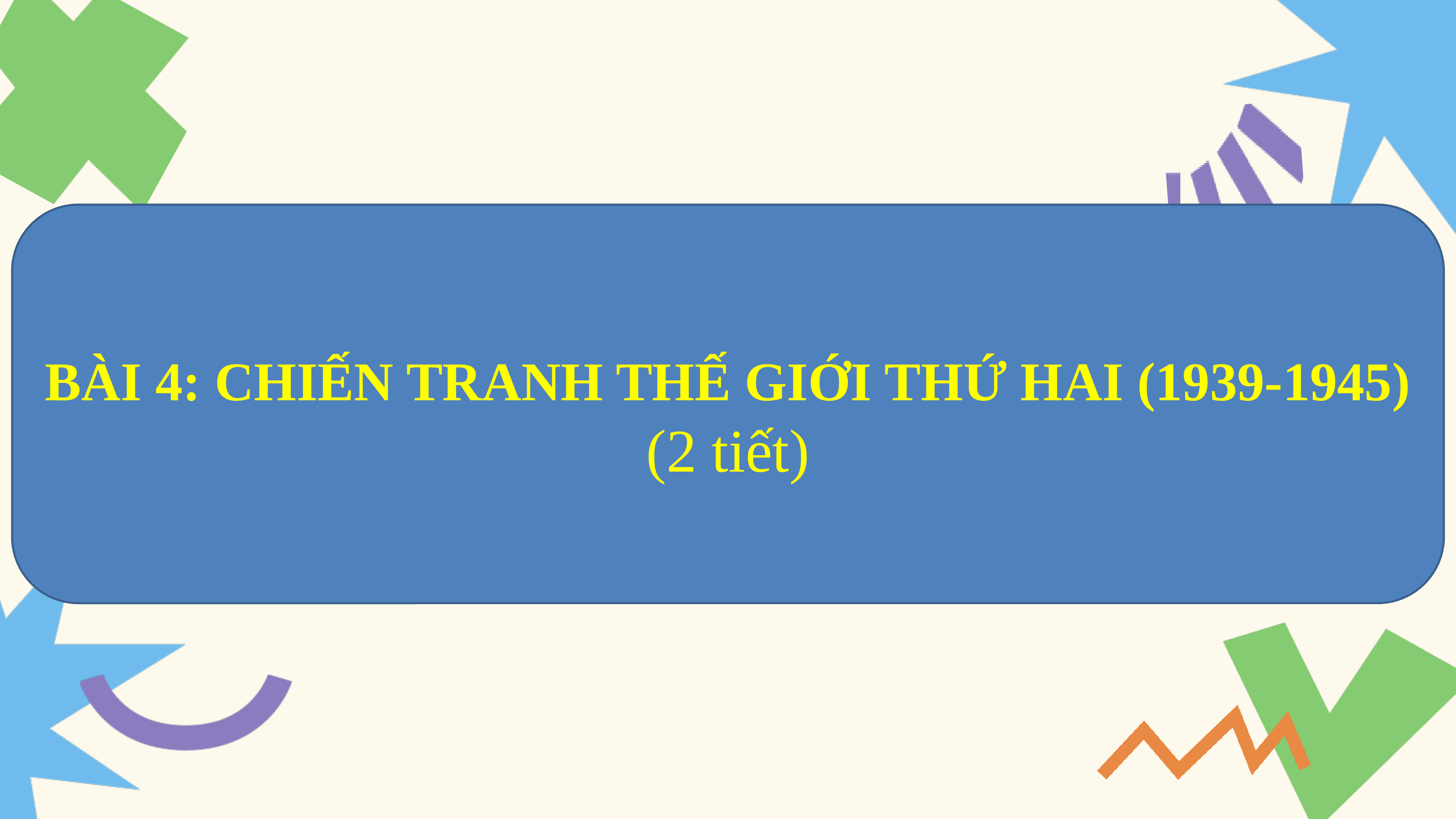

BÀI 4: CHIẾN TRANH THẾ GIỚI THỨ HAI (1939-1945)
(2 tiết)